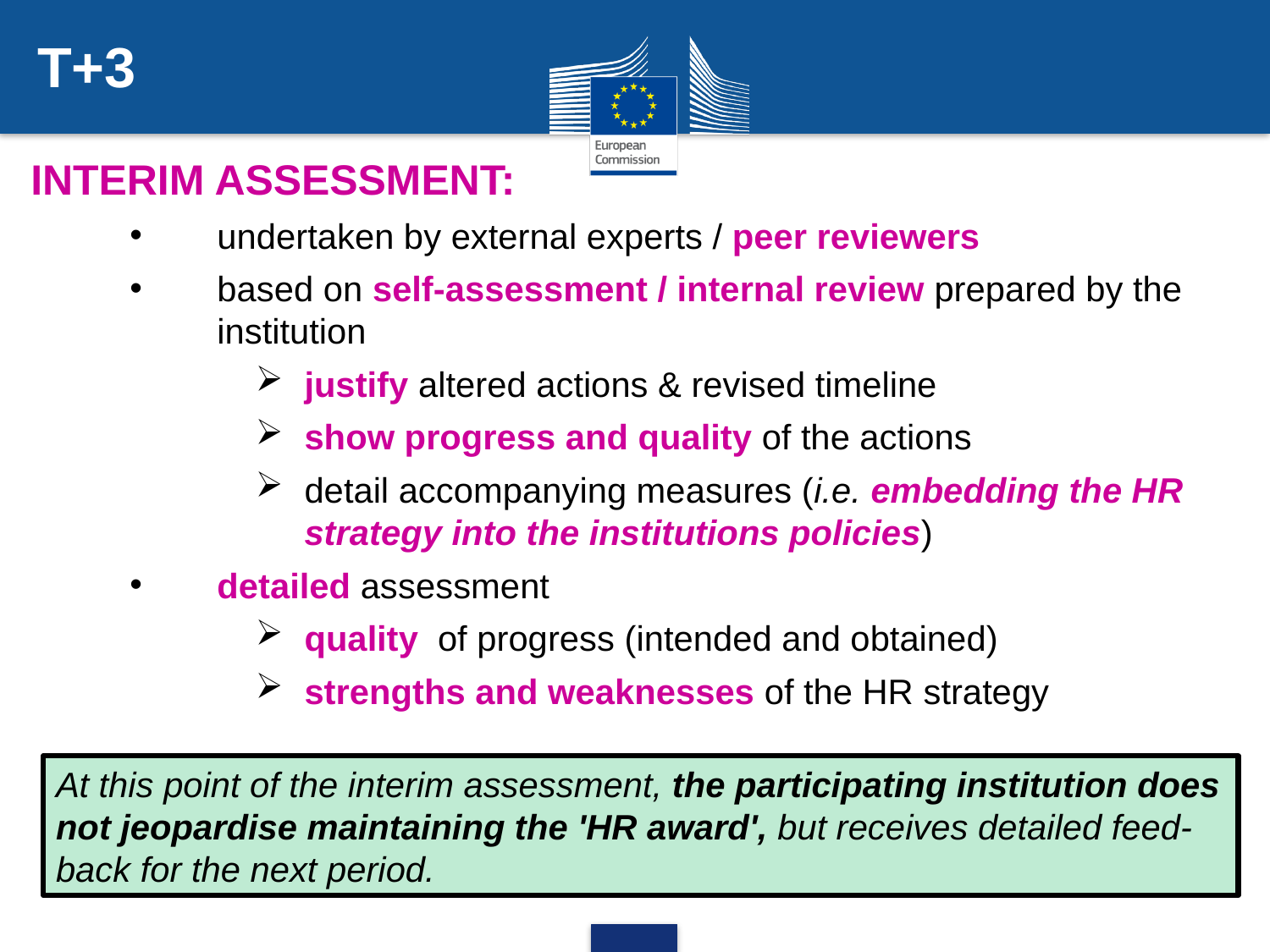

T+3
INTERIM ASSESSMENT:
undertaken by external experts / peer reviewers
based on self-assessment / internal review prepared by the institution
justify altered actions & revised timeline
show progress and quality of the actions
detail accompanying measures (i.e. embedding the HR strategy into the institutions policies)
detailed assessment
quality  of progress (intended and obtained)
strengths and weaknesses of the HR strategy

At this point of the interim assessment, the participating institution does not jeopardise maintaining the 'HR award', but receives detailed feed-back for the next period.